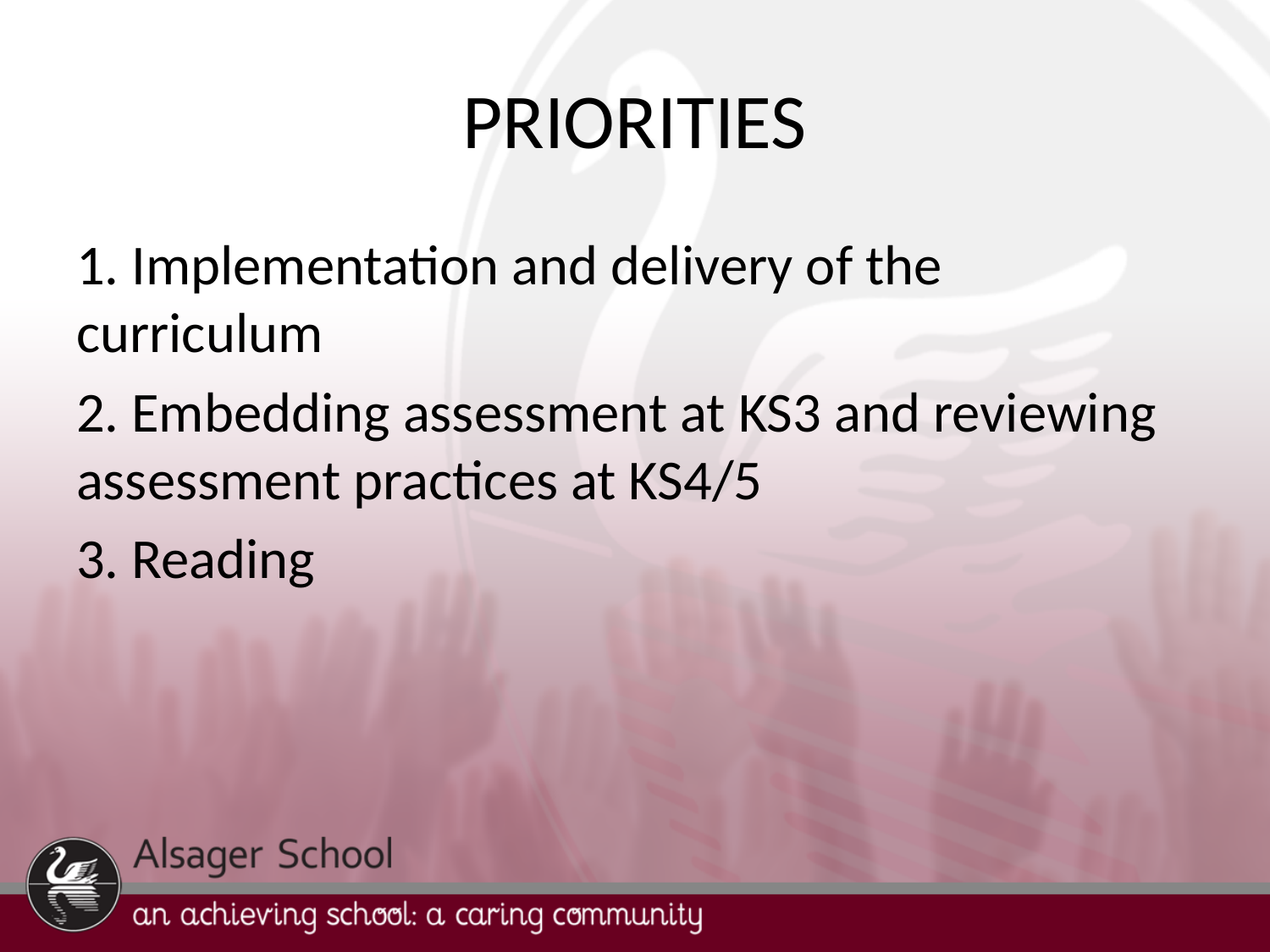

# PRIORITIES
1. Implementation and delivery of the curriculum
2. Embedding assessment at KS3 and reviewing assessment practices at KS4/5
3. Reading